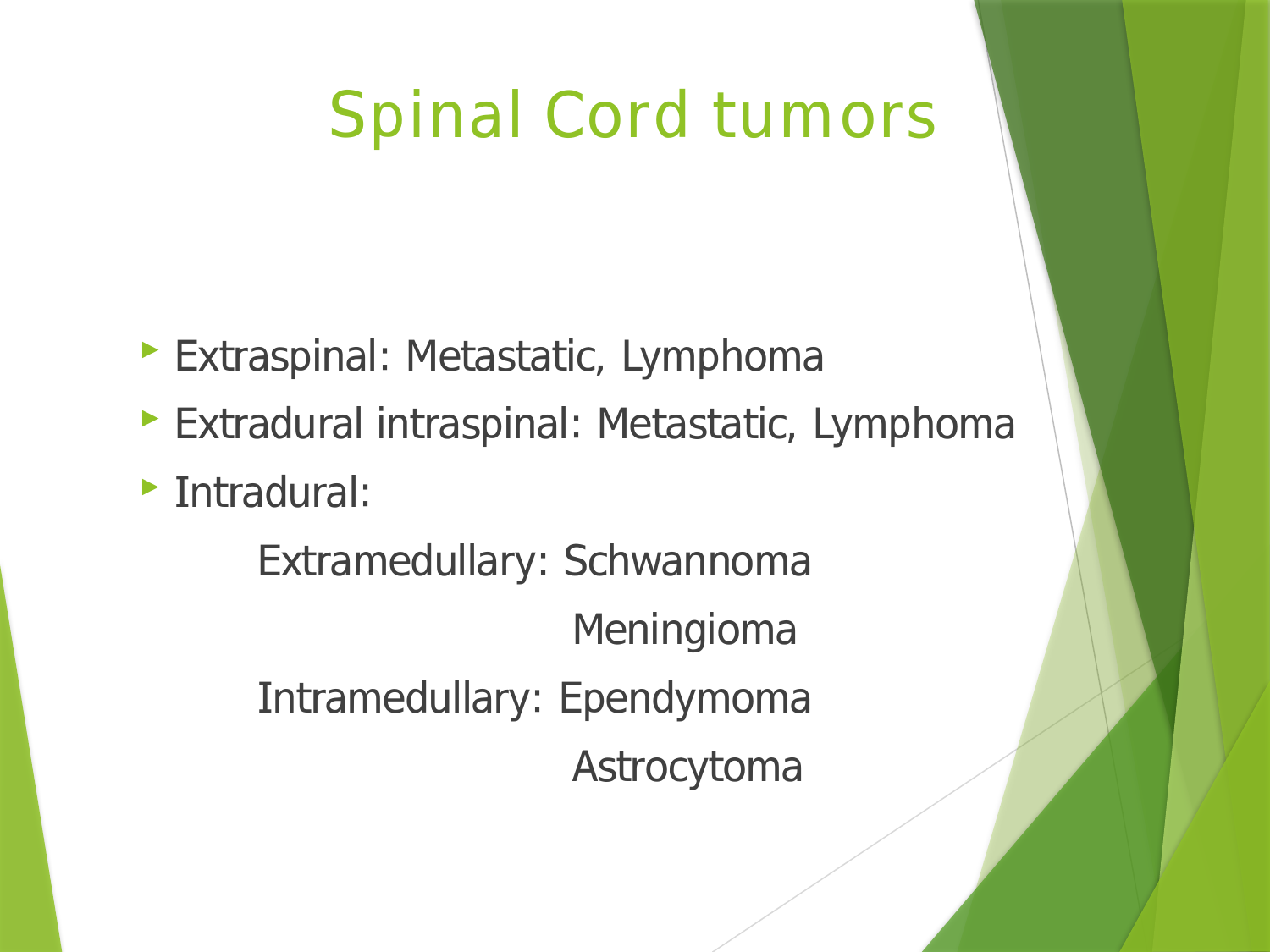

# Spinal Cord tumors
Extraspinal: Metastatic, Lymphoma
Extradural intraspinal: Metastatic, Lymphoma
Intradural:
         Extramedullary: Schwannoma
                                 Meningioma
         Intramedullary: Ependymoma
                                 Astrocytoma